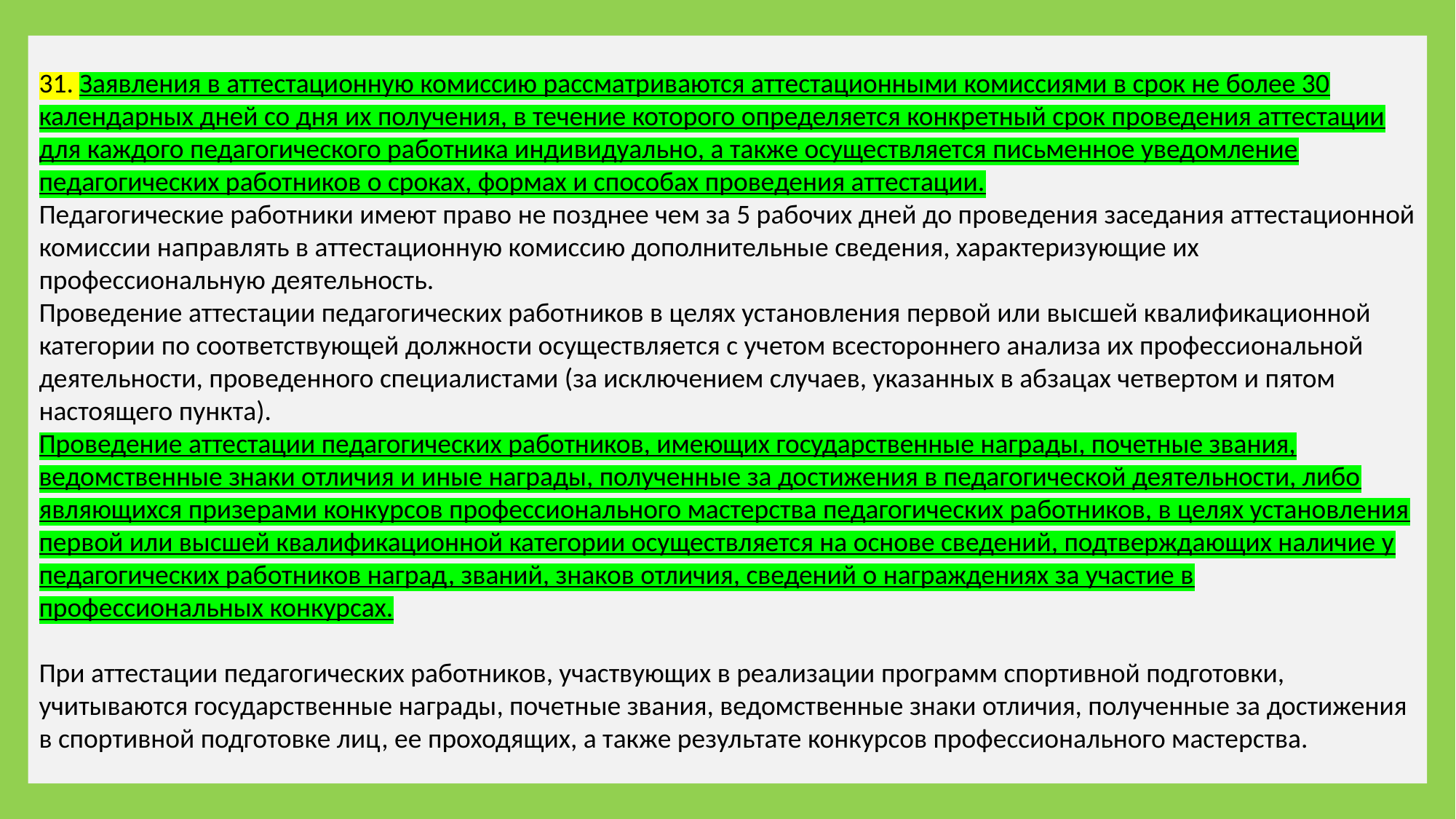

31. Заявления в аттестационную комиссию рассматриваются аттестационными комиссиями в срок не более 30 календарных дней со дня их получения, в течение которого определяется конкретный срок проведения аттестации для каждого педагогического работника индивидуально, а также осуществляется письменное уведомление педагогических работников о сроках, формах и способах проведения аттестации.
Педагогические работники имеют право не позднее чем за 5 рабочих дней до проведения заседания аттестационной комиссии направлять в аттестационную комиссию дополнительные сведения, характеризующие их профессиональную деятельность.
Проведение аттестации педагогических работников в целях установления первой или высшей квалификационной категории по соответствующей должности осуществляется с учетом всестороннего анализа их профессиональной деятельности, проведенного специалистами (за исключением случаев, указанных в абзацах четвертом и пятом настоящего пункта).
Проведение аттестации педагогических работников, имеющих государственные награды, почетные звания, ведомственные знаки отличия и иные награды, полученные за достижения в педагогической деятельности, либо являющихся призерами конкурсов профессионального мастерства педагогических работников, в целях установления первой или высшей квалификационной категории осуществляется на основе сведений, подтверждающих наличие у педагогических работников наград, званий, знаков отличия, сведений о награждениях за участие в профессиональных конкурсах.
При аттестации педагогических работников, участвующих в реализации программ спортивной подготовки, учитываются государственные награды, почетные звания, ведомственные знаки отличия, полученные за достижения в спортивной подготовке лиц, ее проходящих, а также результате конкурсов профессионального мастерства.